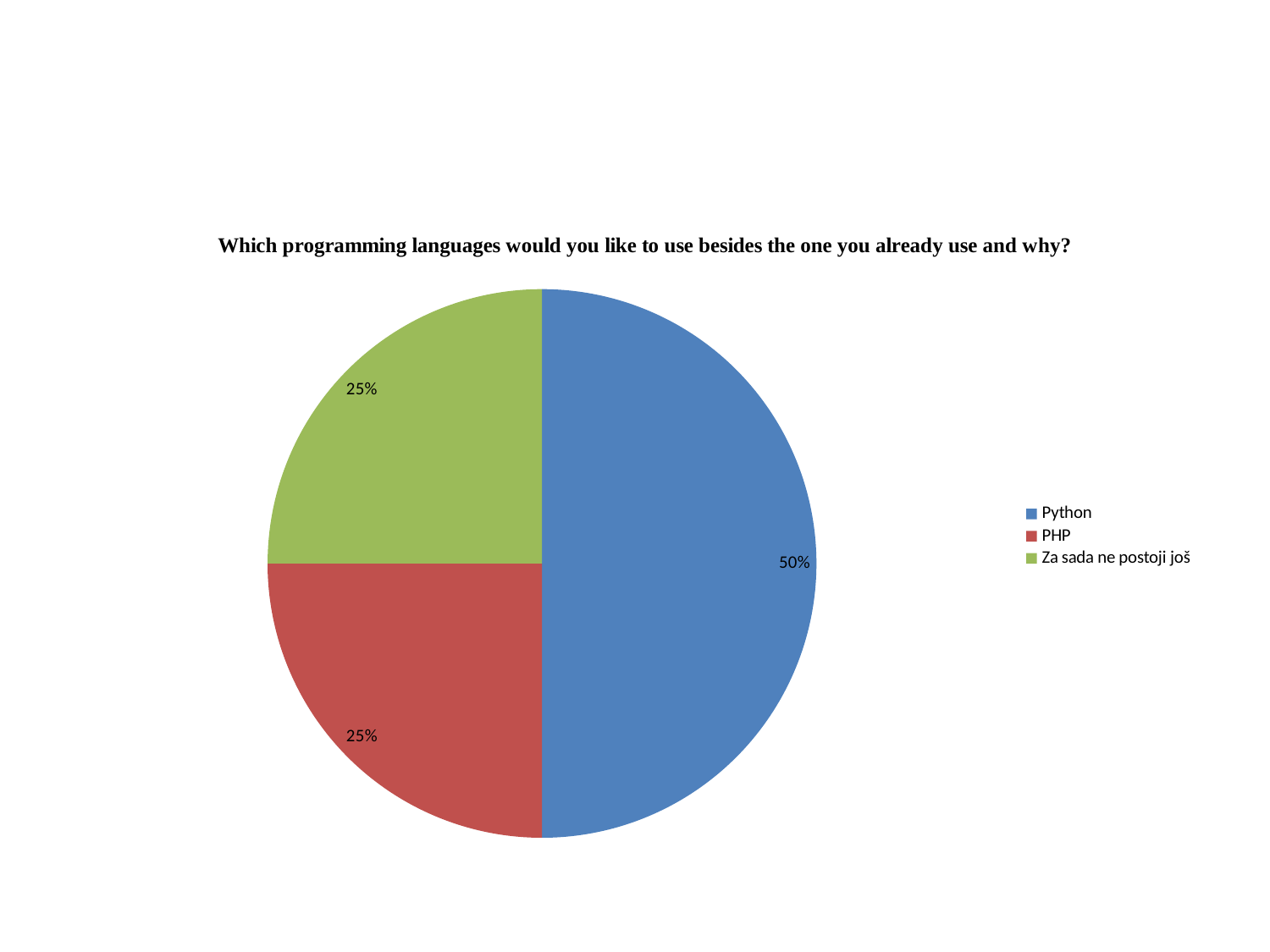

#

### Chart: Which programming languages would you like to use besides the one you already use and why?

| Category | Broj zaposlenih |
|---|---|
| Python | 0.5 |
| PHP | 0.25 |
| Za sada ne postoji još | 0.25 |